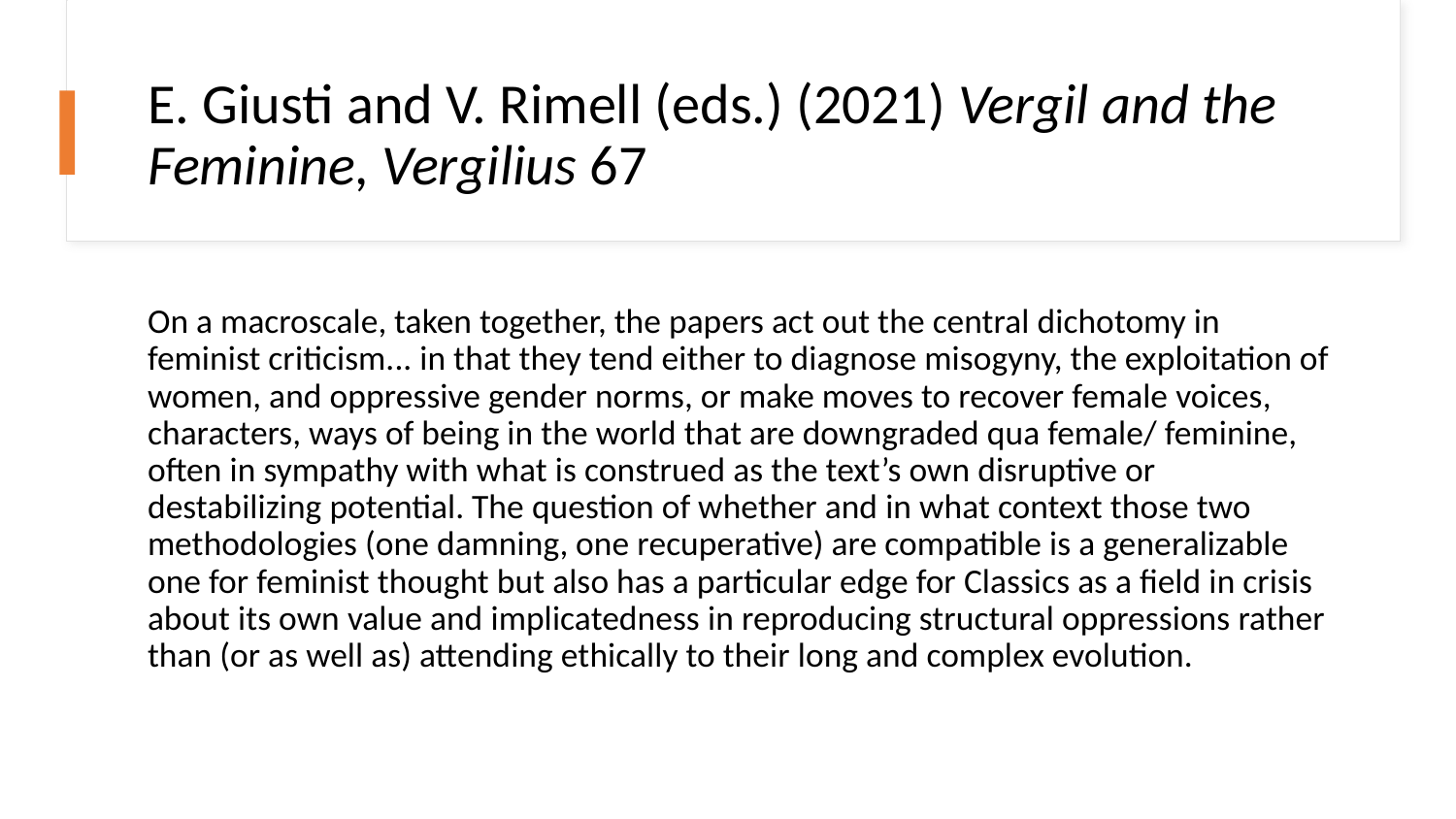

# E. Giusti and V. Rimell (eds.) (2021) Vergil and the Feminine, Vergilius 67

On a macroscale, taken together, the papers act out the central dichotomy in feminist criticism... in that they tend either to diagnose misogyny, the exploitation of women, and oppressive gender norms, or make moves to recover female voices, characters, ways of being in the world that are downgraded qua female/ feminine, often in sympathy with what is construed as the text’s own disruptive or destabilizing potential. The question of whether and in what context those two methodologies (one damning, one recuperative) are compatible is a generalizable one for feminist thought but also has a particular edge for Classics as a field in crisis about its own value and implicatedness in reproducing structural oppressions rather than (or as well as) attending ethically to their long and complex evolution.